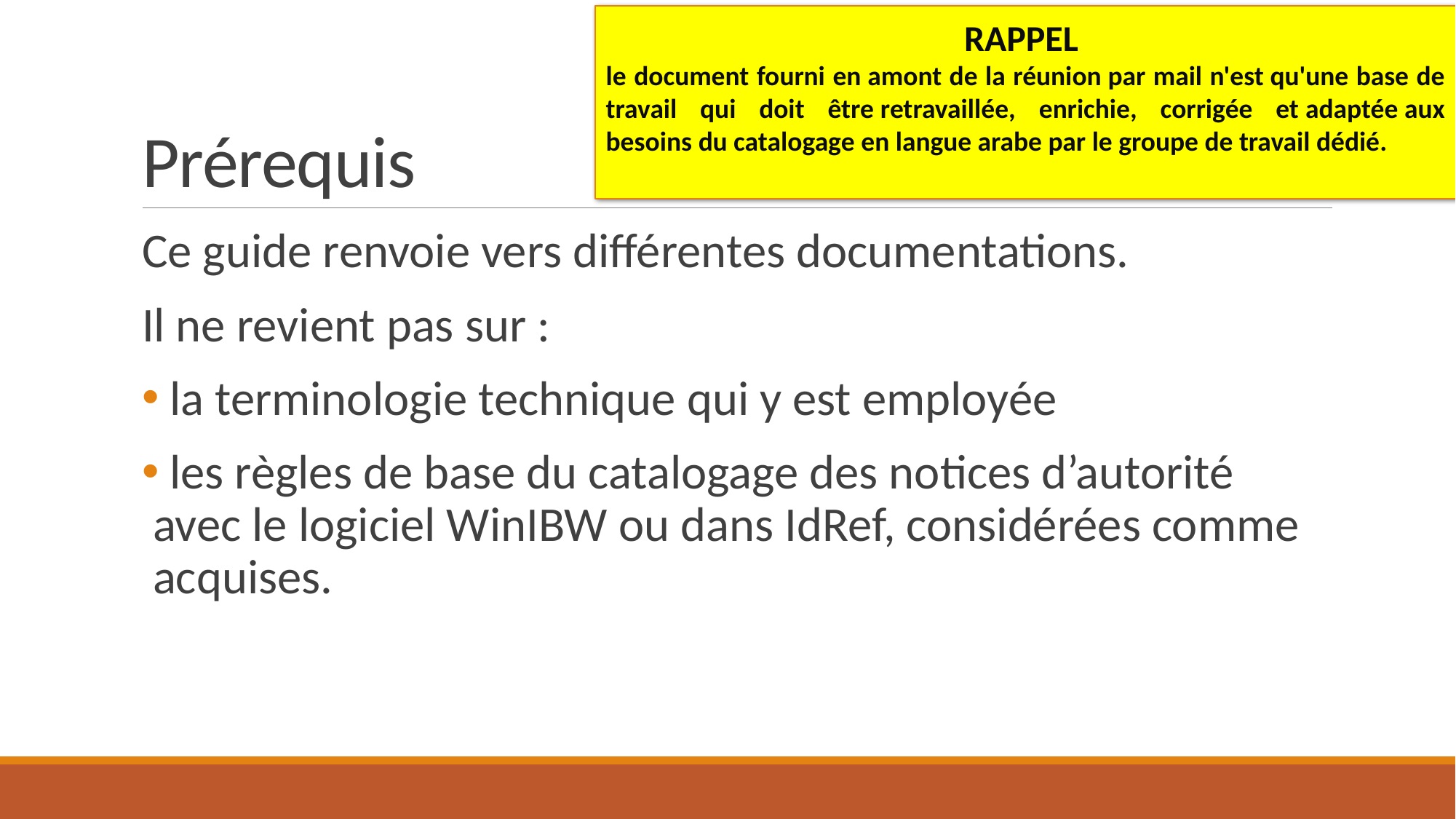

RAPPEL
le document fourni en amont de la réunion par mail n'est qu'une base de travail qui doit être retravaillée, enrichie, corrigée et adaptée aux besoins du catalogage en langue arabe par le groupe de travail dédié.

# Prérequis
Ce guide renvoie vers différentes documentations.
Il ne revient pas sur :
 la terminologie technique qui y est employée
 les règles de base du catalogage des notices d’autorité avec le logiciel WinIBW ou dans IdRef, considérées comme acquises.